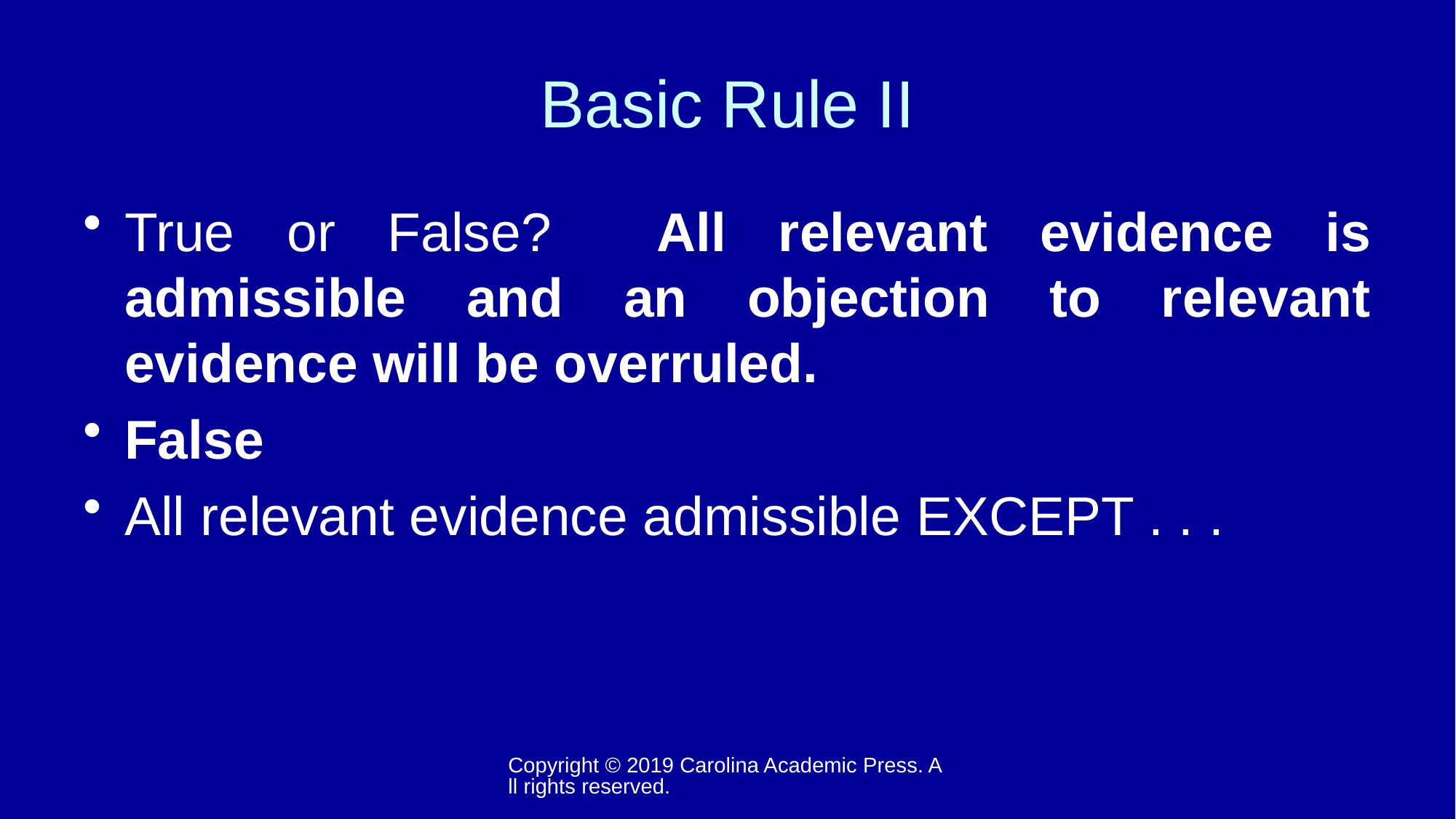

# Basic Rule II
True or False?  All relevant evidence is admissible and an objection to relevant evidence will be overruled.
False
All relevant evidence admissible EXCEPT . . .
Copyright © 2019 Carolina Academic Press. All rights reserved.